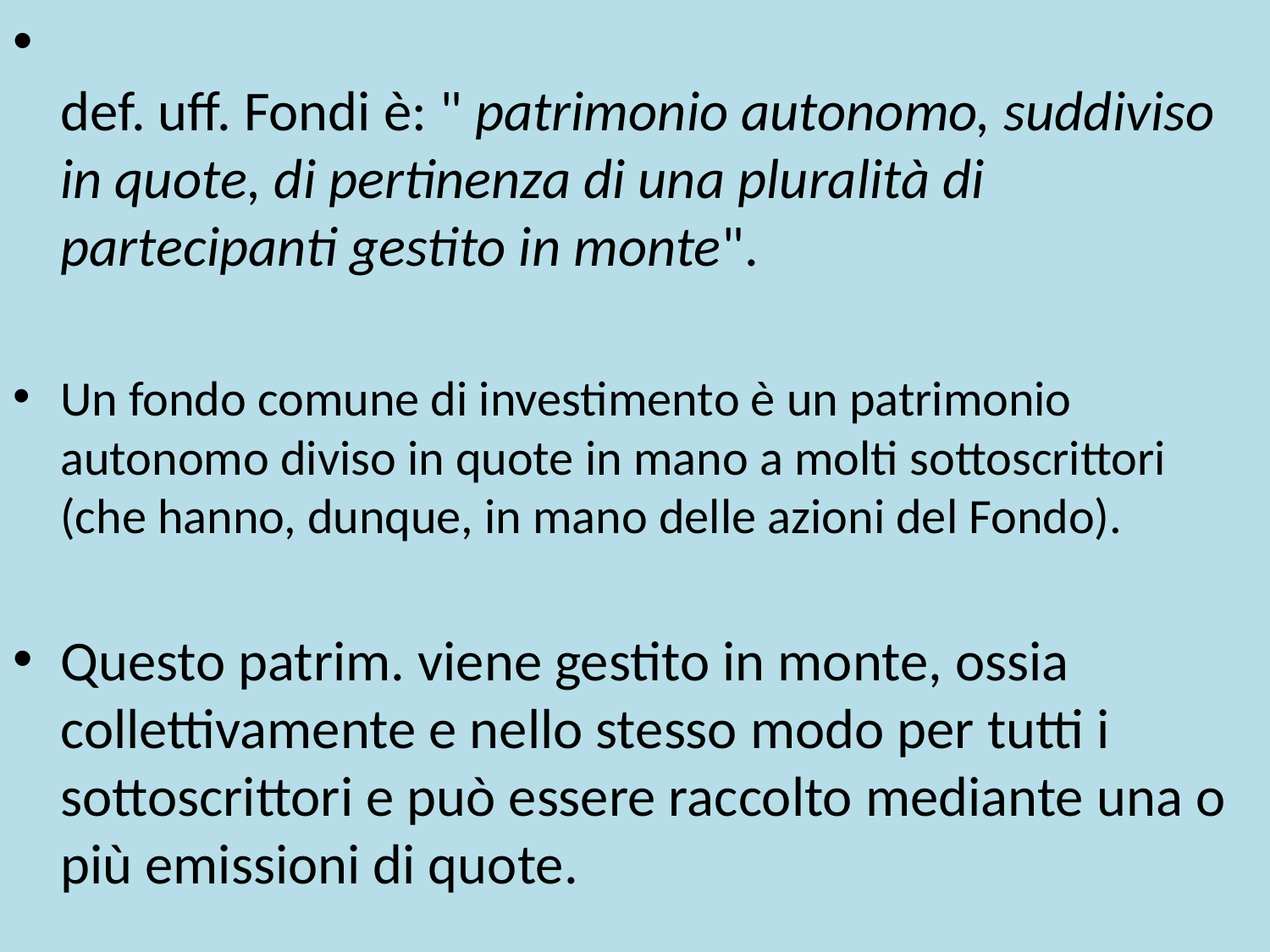

def. uff. Fondi è: " patrimonio autonomo, suddiviso in quote, di pertinenza di una pluralità di partecipanti gestito in monte".

Un fondo comune di investimento è un patrimonio autonomo diviso in quote in mano a molti sottoscrittori (che hanno, dunque, in mano delle azioni del Fondo).

Questo patrim. viene gestito in monte, ossia collettivamente e nello stesso modo per tutti i sottoscrittori e può essere raccolto mediante una o più emissioni di quote.